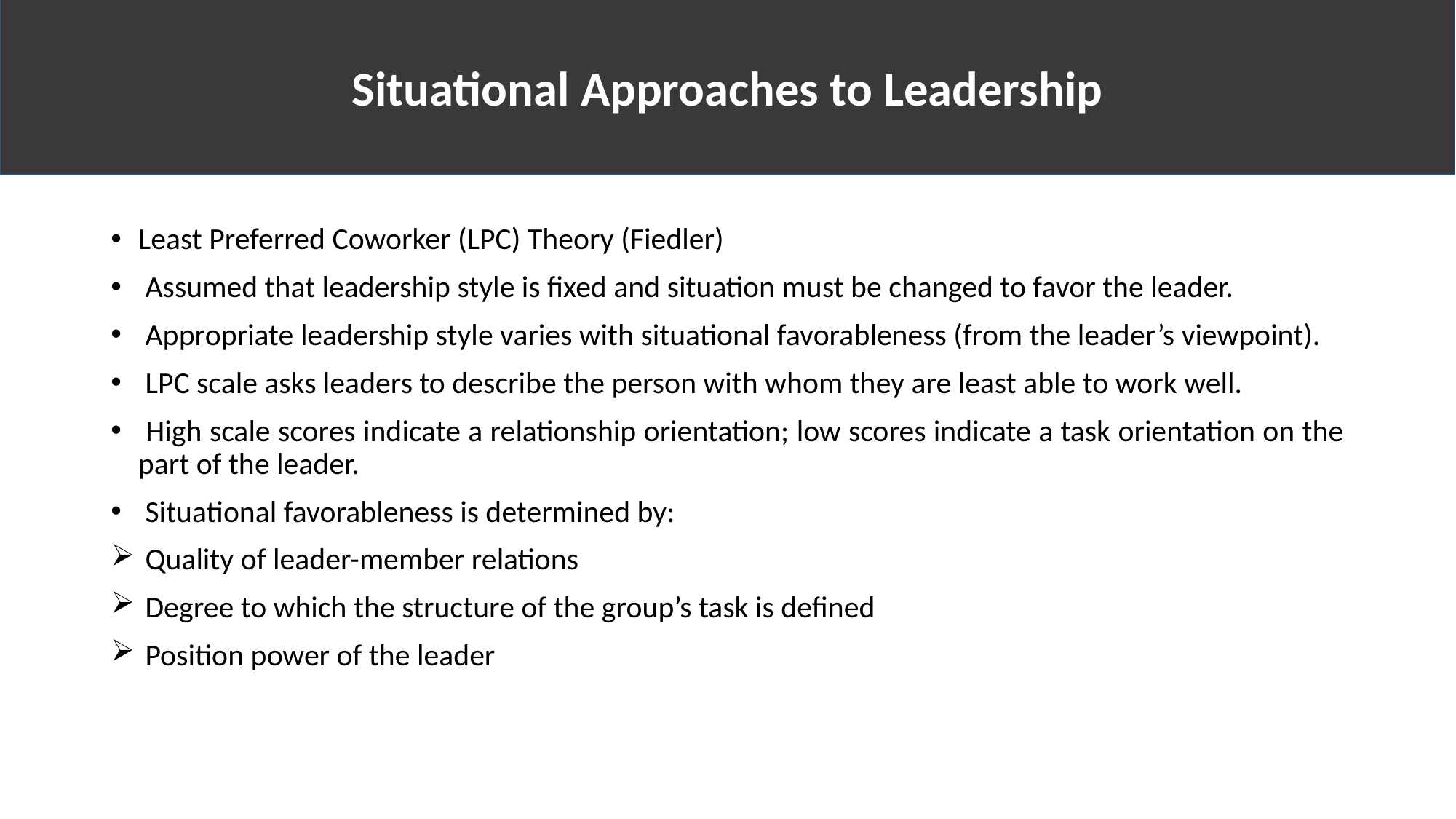

Situational Approaches to Leadership
Least Preferred Coworker (LPC) Theory (Fiedler)
 Assumed that leadership style is fixed and situation must be changed to favor the leader.
 Appropriate leadership style varies with situational favorableness (from the leader’s viewpoint).
 LPC scale asks leaders to describe the person with whom they are least able to work well.
 High scale scores indicate a relationship orientation; low scores indicate a task orientation on the part of the leader.
 Situational favorableness is determined by:
 Quality of leader-member relations
 Degree to which the structure of the group’s task is defined
 Position power of the leader